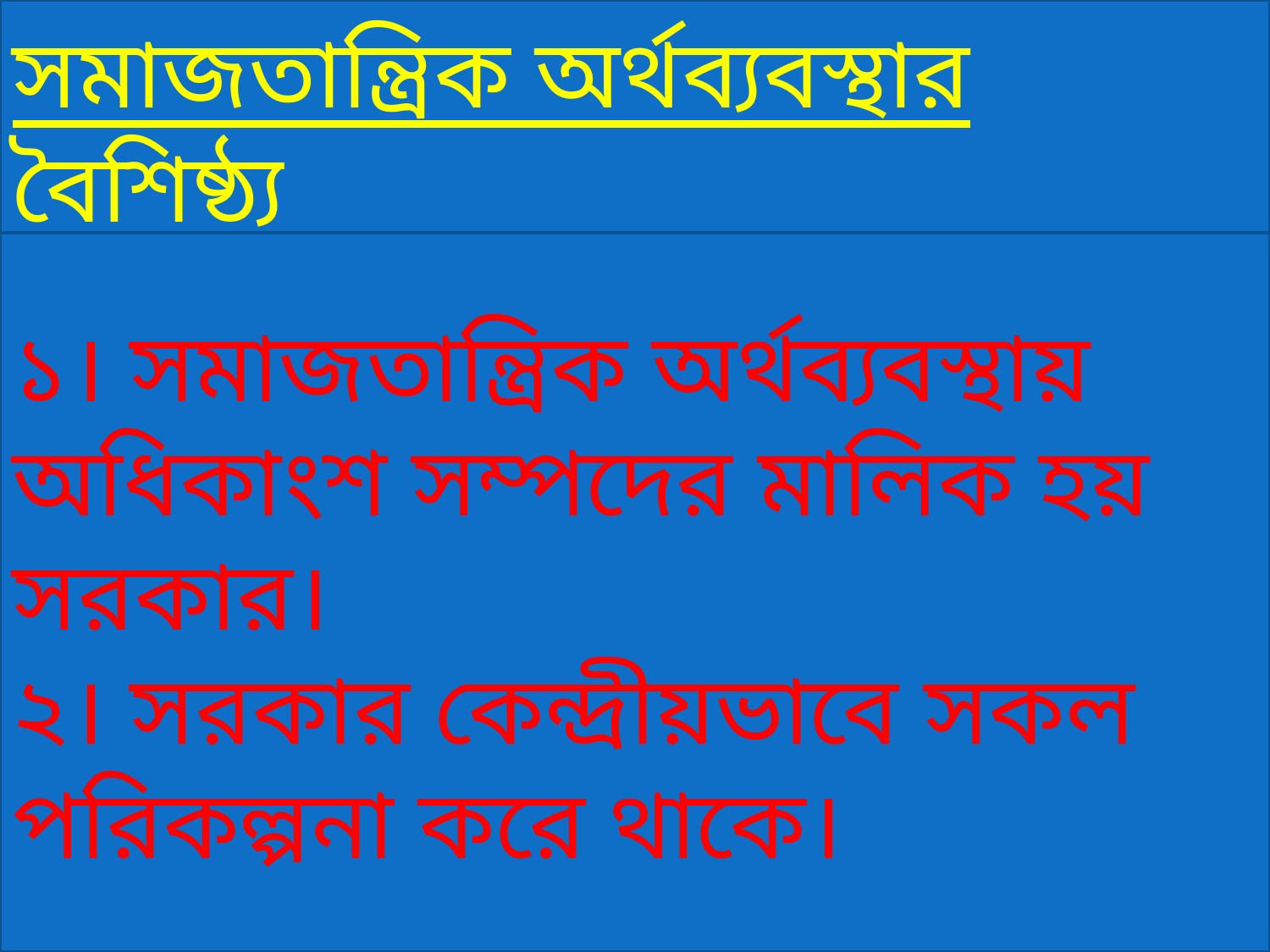

সমাজতান্ত্রিক অর্থব্যবস্থার বৈশিষ্ঠ্য
১। সমাজতান্ত্রিক অর্থব্যবস্থায় অধিকাংশ সম্পদের মালিক হয় সরকার।
২। সরকার কেন্দ্রীয়ভাবে সকল পরিকল্পনা করে থাকে।